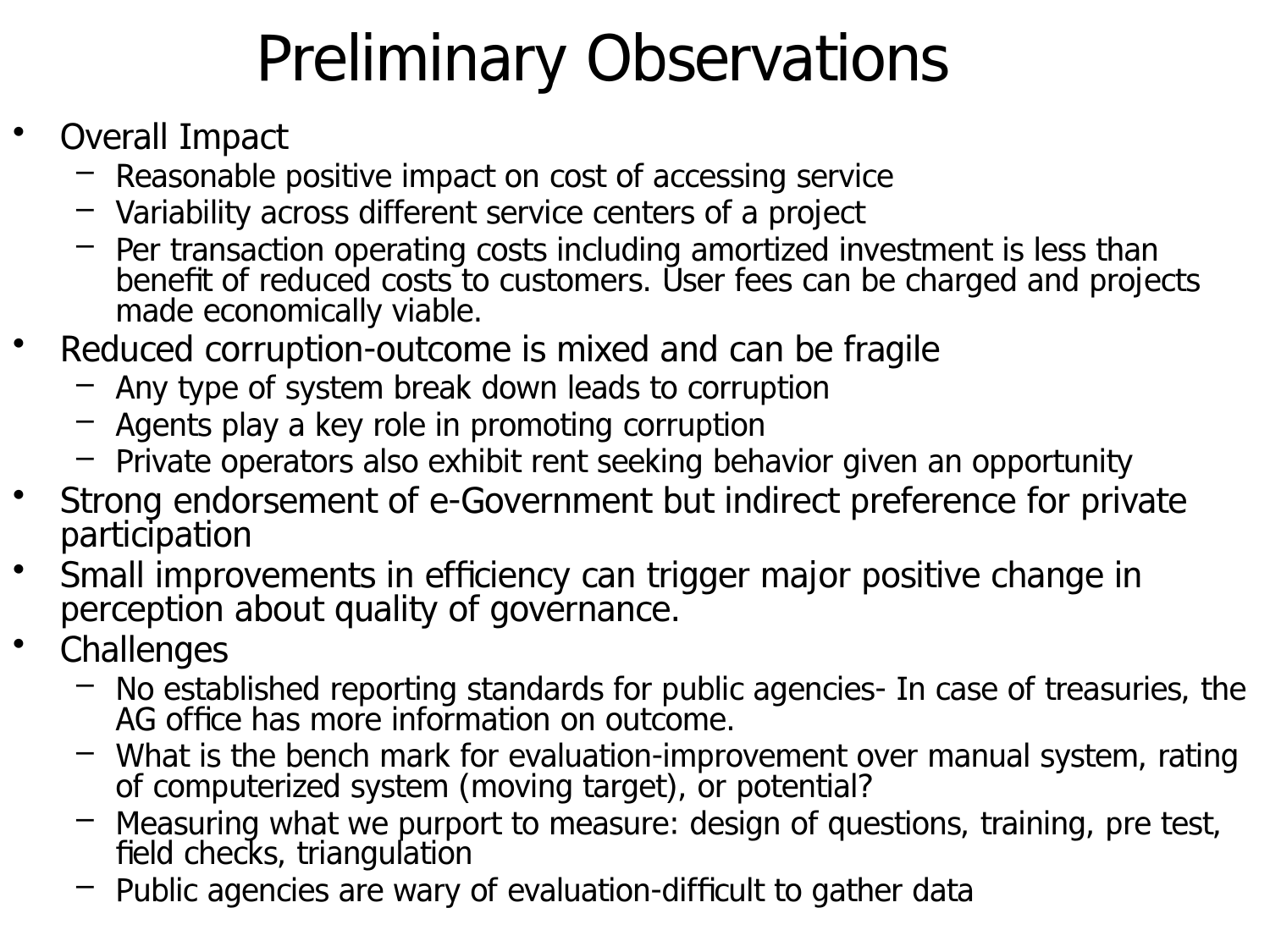

# Preliminary Observations
Overall Impact
Reasonable positive impact on cost of accessing service
Variability across different service centers of a project
Per transaction operating costs including amortized investment is less than benefit of reduced costs to customers. User fees can be charged and projects made economically viable.
Reduced corruption-outcome is mixed and can be fragile
Any type of system break down leads to corruption
Agents play a key role in promoting corruption
Private operators also exhibit rent seeking behavior given an opportunity
Strong endorsement of e-Government but indirect preference for private participation
Small improvements in efficiency can trigger major positive change in perception about quality of governance.
Challenges
No established reporting standards for public agencies- In case of treasuries, the AG office has more information on outcome.
What is the bench mark for evaluation-improvement over manual system, rating of computerized system (moving target), or potential?
Measuring what we purport to measure: design of questions, training, pre test, field checks, triangulation
Public agencies are wary of evaluation-difficult to gather data